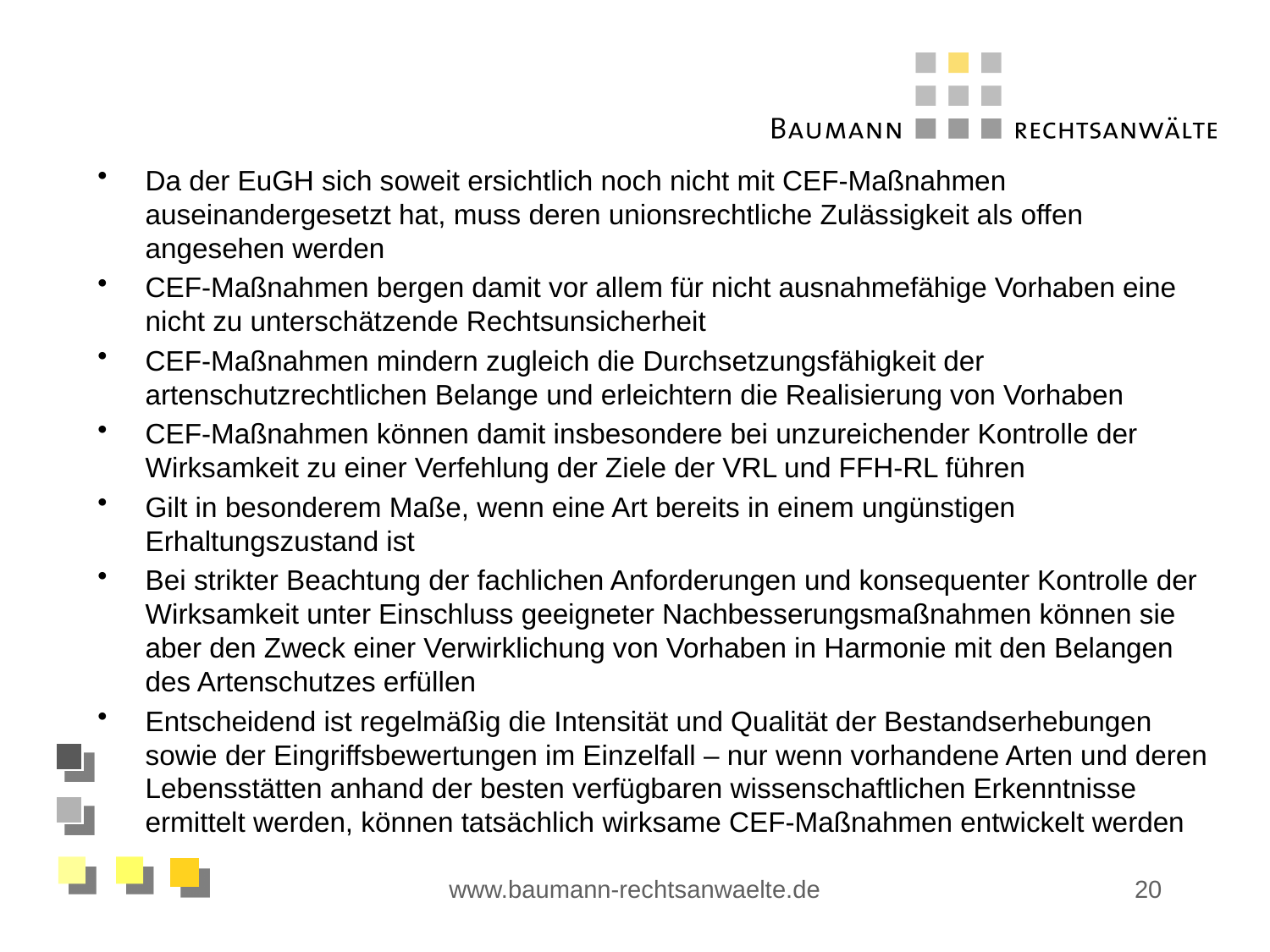

Da der EuGH sich soweit ersichtlich noch nicht mit CEF-Maßnahmen auseinandergesetzt hat, muss deren unionsrechtliche Zulässigkeit als offen angesehen werden
CEF-Maßnahmen bergen damit vor allem für nicht ausnahmefähige Vorhaben eine nicht zu unterschätzende Rechtsunsicherheit
CEF-Maßnahmen mindern zugleich die Durchsetzungsfähigkeit der artenschutzrechtlichen Belange und erleichtern die Realisierung von Vorhaben
CEF-Maßnahmen können damit insbesondere bei unzureichender Kontrolle der Wirksamkeit zu einer Verfehlung der Ziele der VRL und FFH-RL führen
Gilt in besonderem Maße, wenn eine Art bereits in einem ungünstigen Erhaltungszustand ist
Bei strikter Beachtung der fachlichen Anforderungen und konsequenter Kontrolle der Wirksamkeit unter Einschluss geeigneter Nachbesserungsmaßnahmen können sie aber den Zweck einer Verwirklichung von Vorhaben in Harmonie mit den Belangen des Artenschutzes erfüllen
Entscheidend ist regelmäßig die Intensität und Qualität der Bestandserhebungen sowie der Eingriffsbewertungen im Einzelfall – nur wenn vorhandene Arten und deren Lebensstätten anhand der besten verfügbaren wissenschaftlichen Erkenntnisse ermittelt werden, können tatsächlich wirksame CEF-Maßnahmen entwickelt werden
www.baumann-rechtsanwaelte.de
20